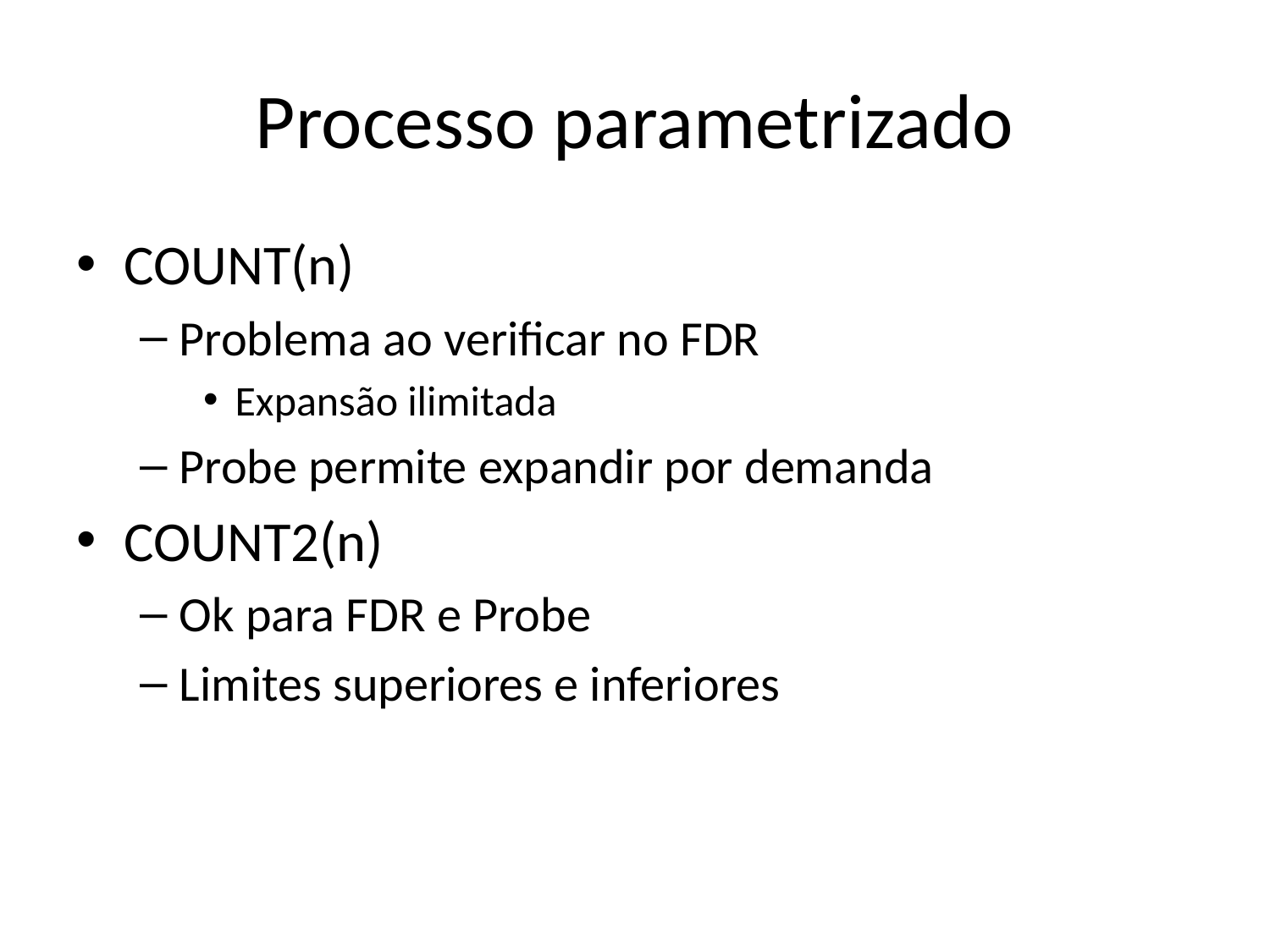

# Processo parametrizado
COUNT(n)
Problema ao verificar no FDR
Expansão ilimitada
Probe permite expandir por demanda
COUNT2(n)
Ok para FDR e Probe
Limites superiores e inferiores